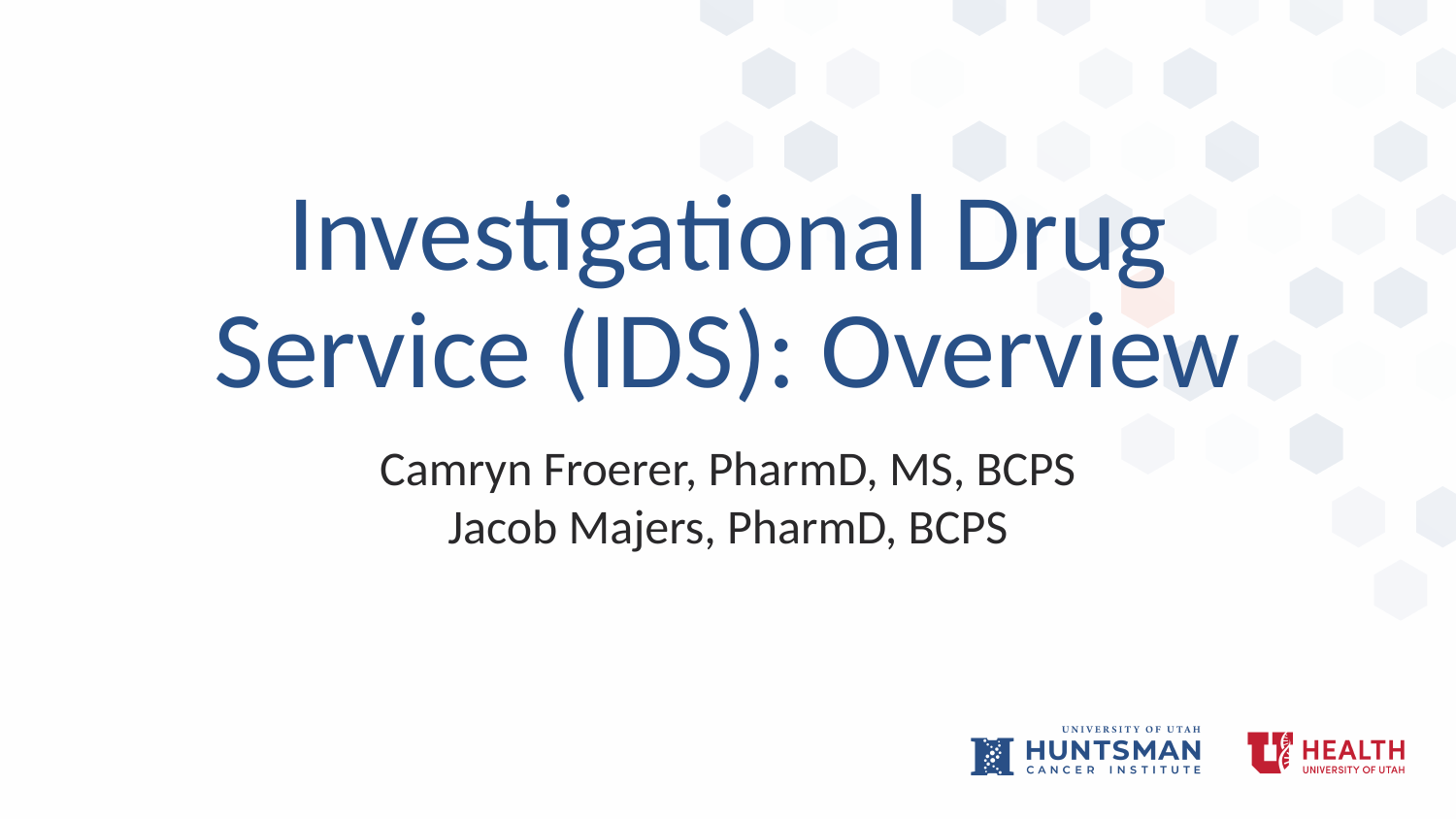

# Investigational Drug Service (IDS): Overview
Camryn Froerer, PharmD, MS, BCPS
Jacob Majers, PharmD, BCPS